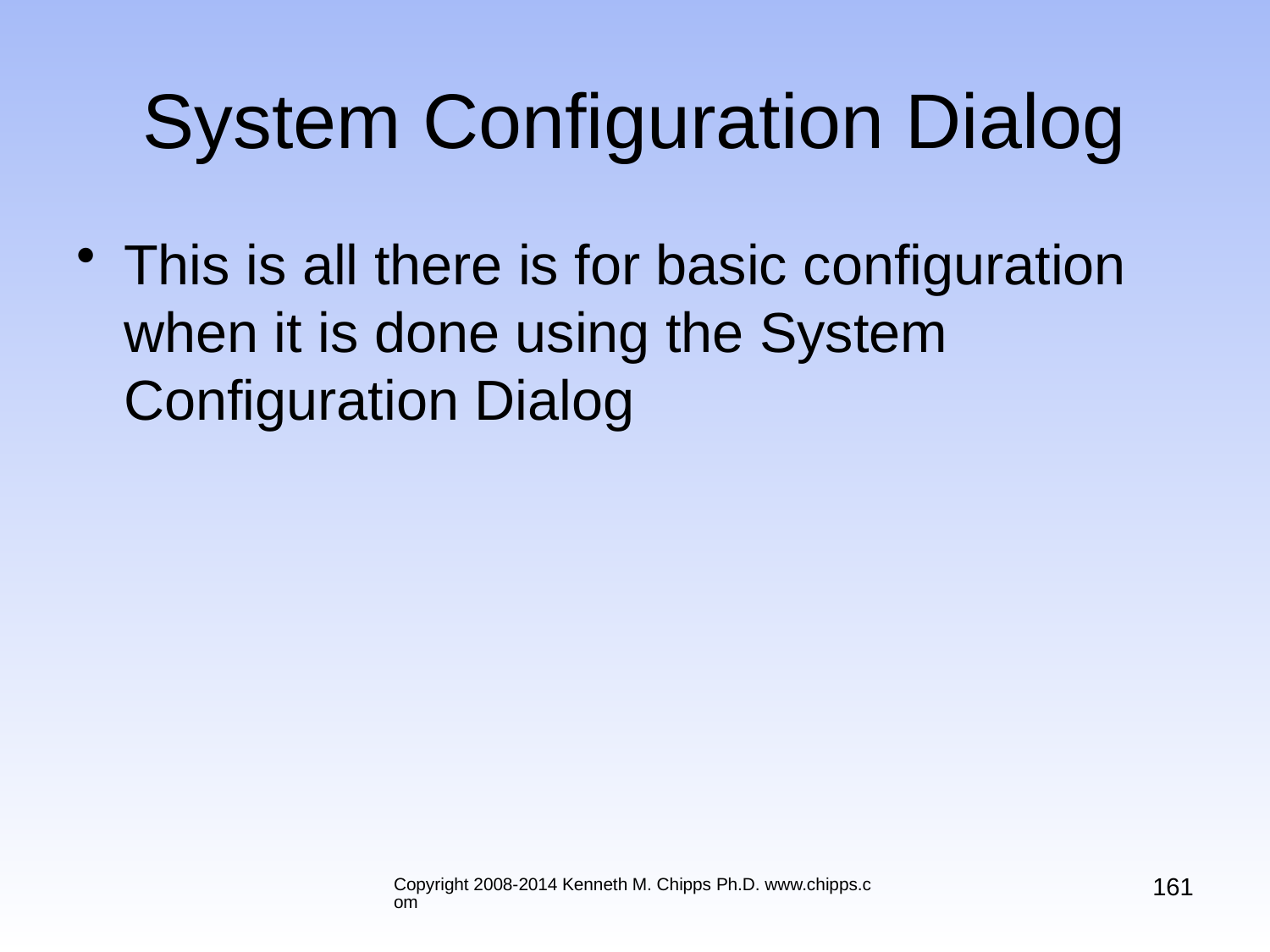

# System Configuration Dialog
This is all there is for basic configuration when it is done using the System Configuration Dialog
161
Copyright 2008-2014 Kenneth M. Chipps Ph.D. www.chipps.com